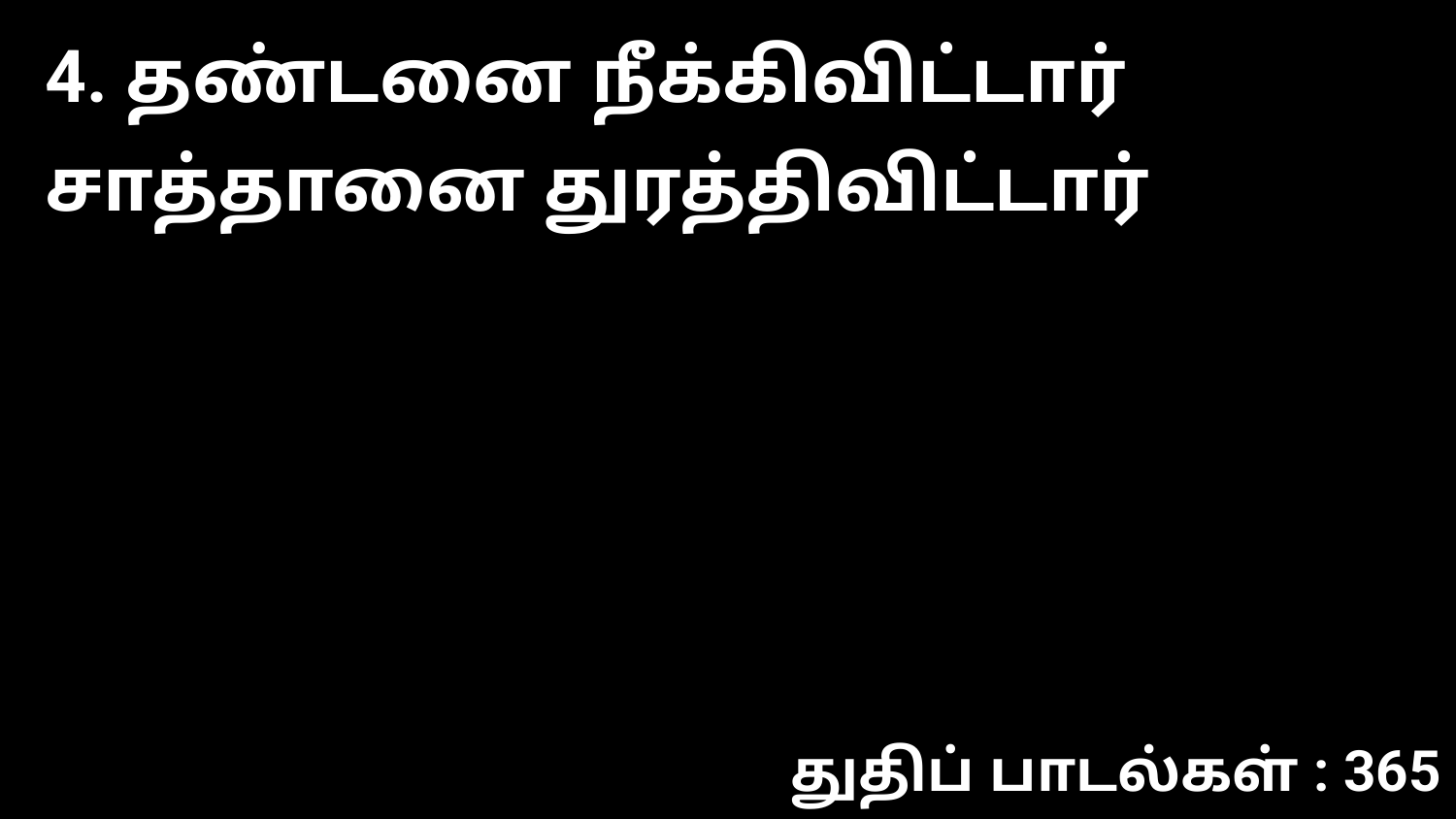

4. தண்டனை நீக்கிவிட்டார் சாத்தானை துரத்திவிட்டார்
துதிப் பாடல்கள் : 365